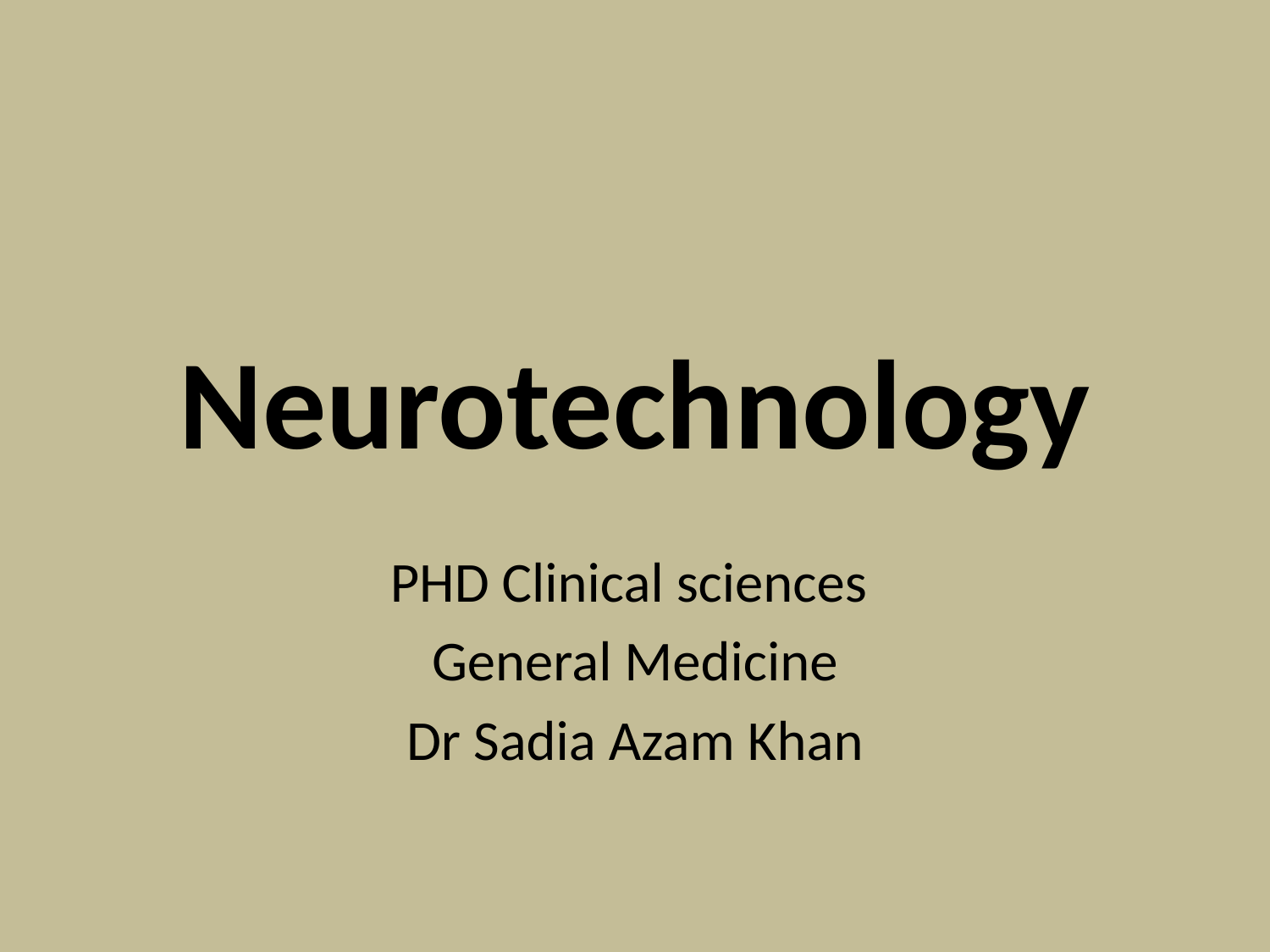

# Neurotechnology
PHD Clinical sciences
General Medicine
Dr Sadia Azam Khan